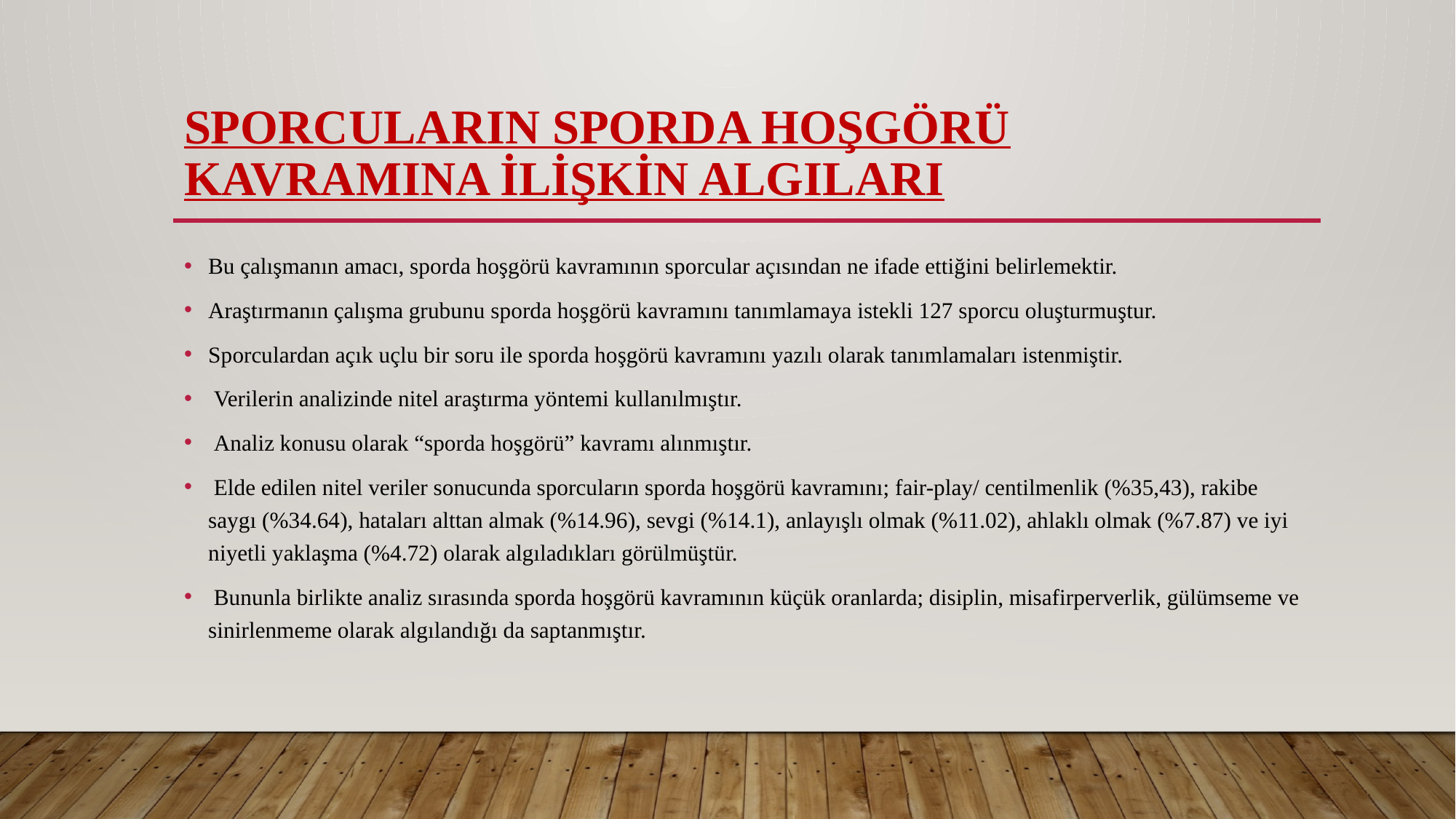

# SPORCULARIN SPORDA HOŞGÖRÜ KAVRAMINA İLİŞKİN ALGILARI
Bu çalışmanın amacı, sporda hoşgörü kavramının sporcular açısından ne ifade ettiğini belirlemektir.
Araştırmanın çalışma grubunu sporda hoşgörü kavramını tanımlamaya istekli 127 sporcu oluşturmuştur.
Sporculardan açık uçlu bir soru ile sporda hoşgörü kavramını yazılı olarak tanımlamaları istenmiştir.
 Verilerin analizinde nitel araştırma yöntemi kullanılmıştır.
 Analiz konusu olarak “sporda hoşgörü” kavramı alınmıştır.
 Elde edilen nitel veriler sonucunda sporcuların sporda hoşgörü kavramını; fair-play/ centilmenlik (%35,43), rakibe saygı (%34.64), hataları alttan almak (%14.96), sevgi (%14.1), anlayışlı olmak (%11.02), ahlaklı olmak (%7.87) ve iyi niyetli yaklaşma (%4.72) olarak algıladıkları görülmüştür.
 Bununla birlikte analiz sırasında sporda hoşgörü kavramının küçük oranlarda; disiplin, misafirperverlik, gülümseme ve sinirlenmeme olarak algılandığı da saptanmıştır.